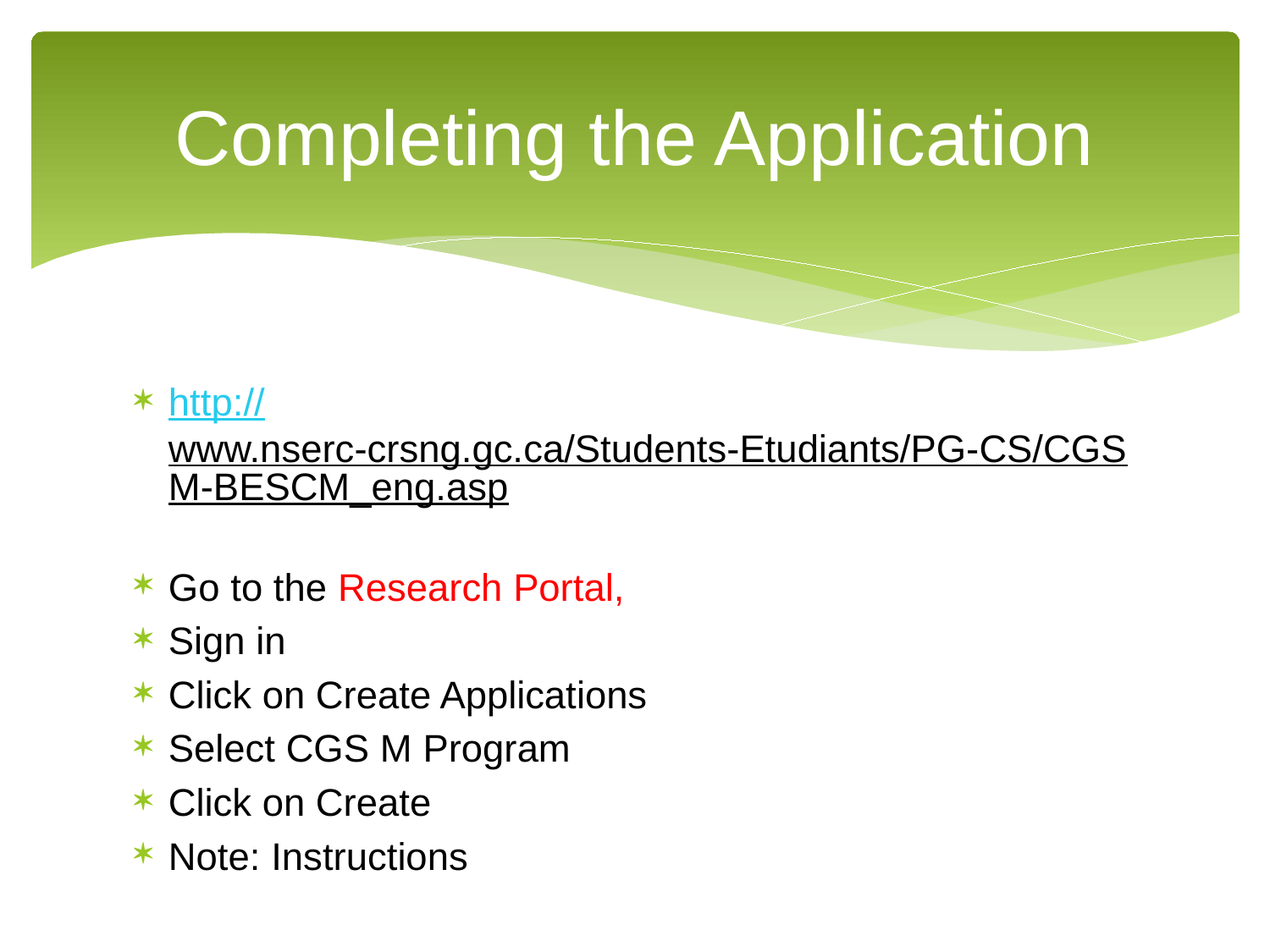

# Completing the Application
http://www.nserc-crsng.gc.ca/Students-Etudiants/PG-CS/CGSM-BESCM_eng.asp
Go to the Research Portal,
Sign in
Click on Create Applications
Select CGS M Program
Click on Create
Note: Instructions